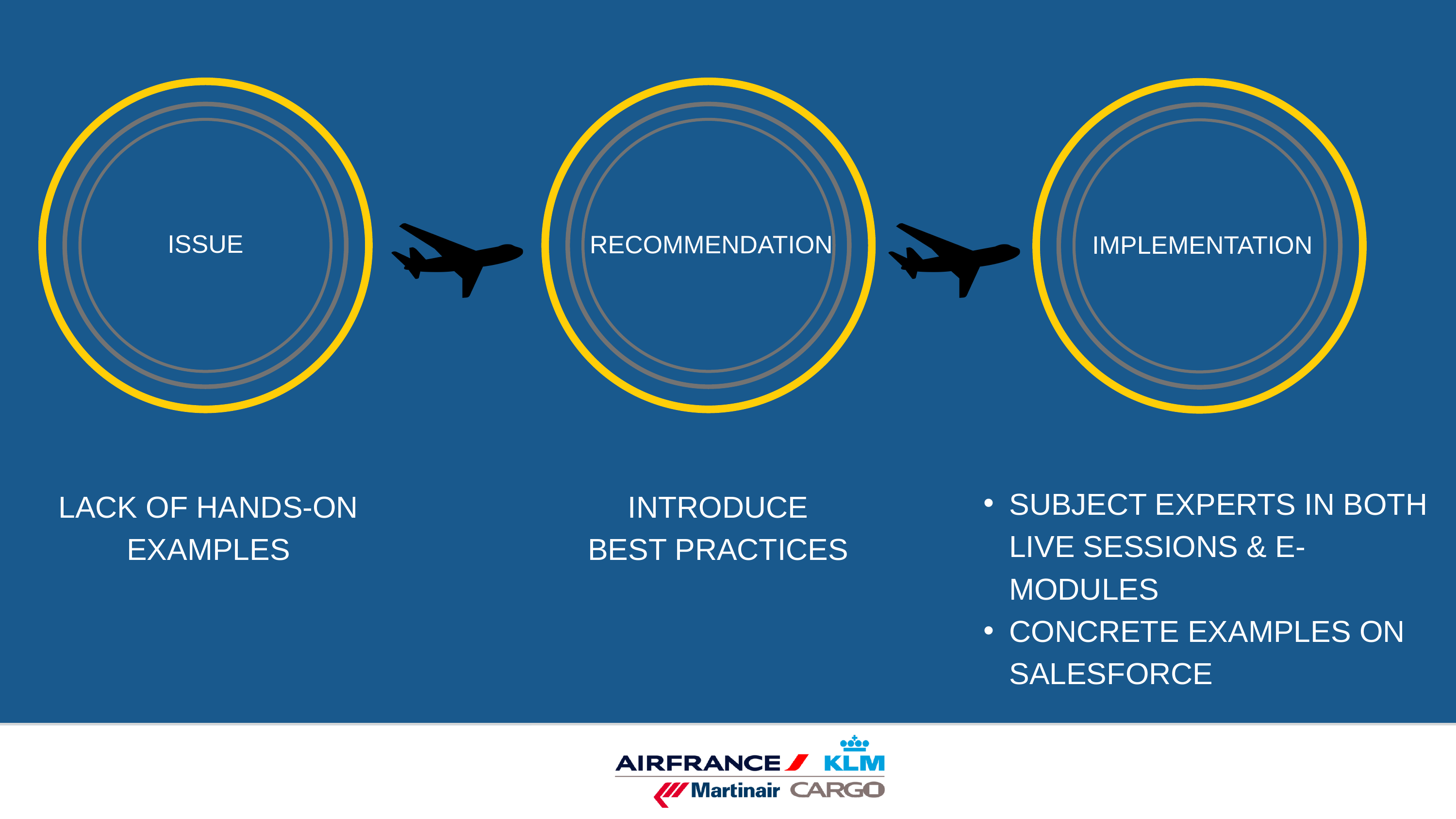

ISSUE
RECOMMENDATION
IMPLEMENTATION
SUBJECT EXPERTS IN BOTH  LIVE SESSIONS & E-MODULES
CONCRETE EXAMPLES ON SALESFORCE
LACK OF HANDS-ON EXAMPLES
INTRODUCE
BEST PRACTICES